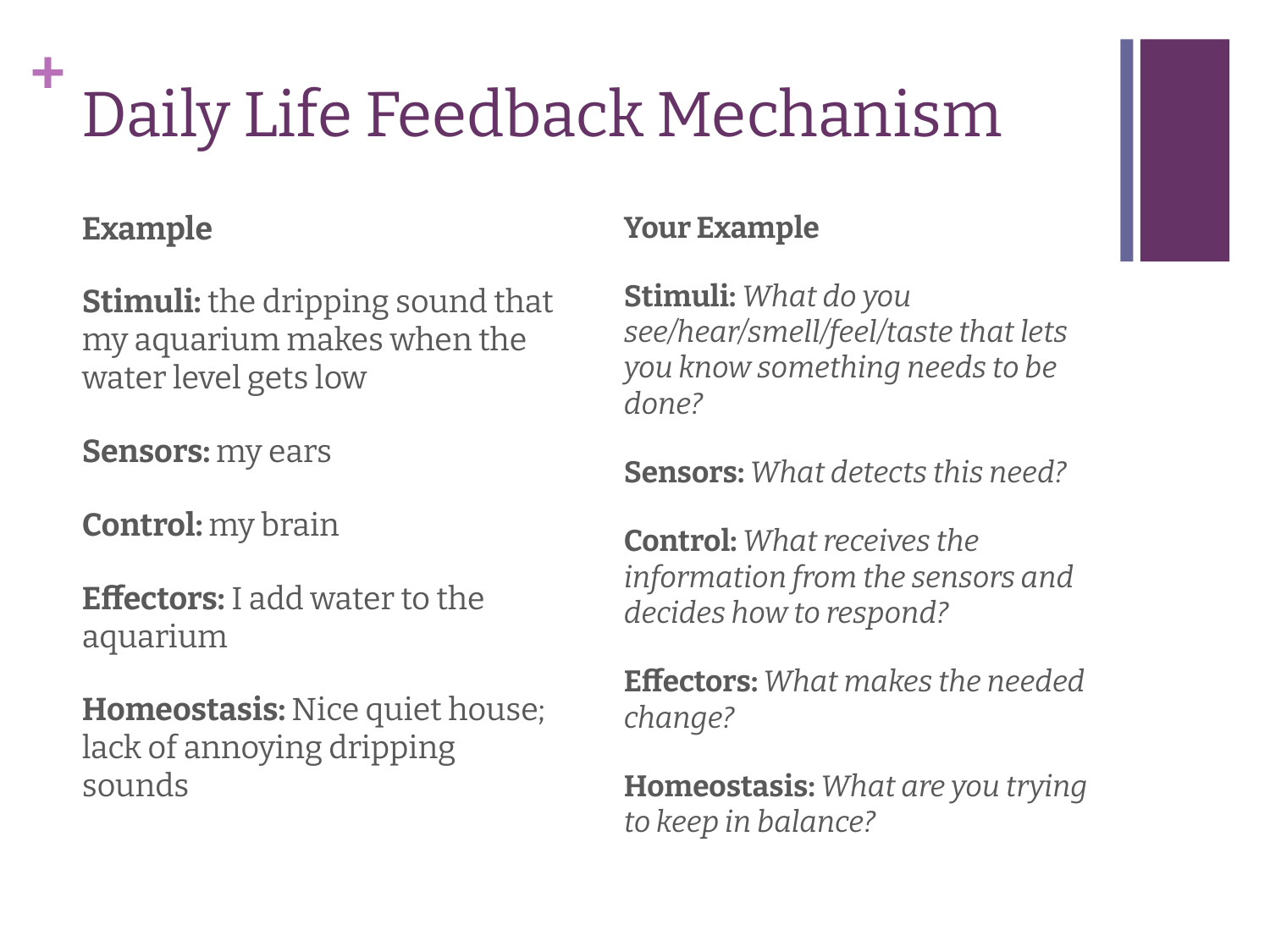

# Daily Life Feedback Mechanism
Example
Stimuli: the dripping sound that my aquarium makes when the water level gets low
Sensors: my ears
Control: my brain
Effectors: I add water to the aquarium
Homeostasis: Nice quiet house; lack of annoying dripping sounds

Your Example
Stimuli: What do you see/hear/smell/feel/taste that lets you know something needs to be done?
Sensors: What detects this need?
Control: What receives the information from the sensors and decides how to respond?
Effectors: What makes the needed change?
Homeostasis: What are you trying to keep in balance?